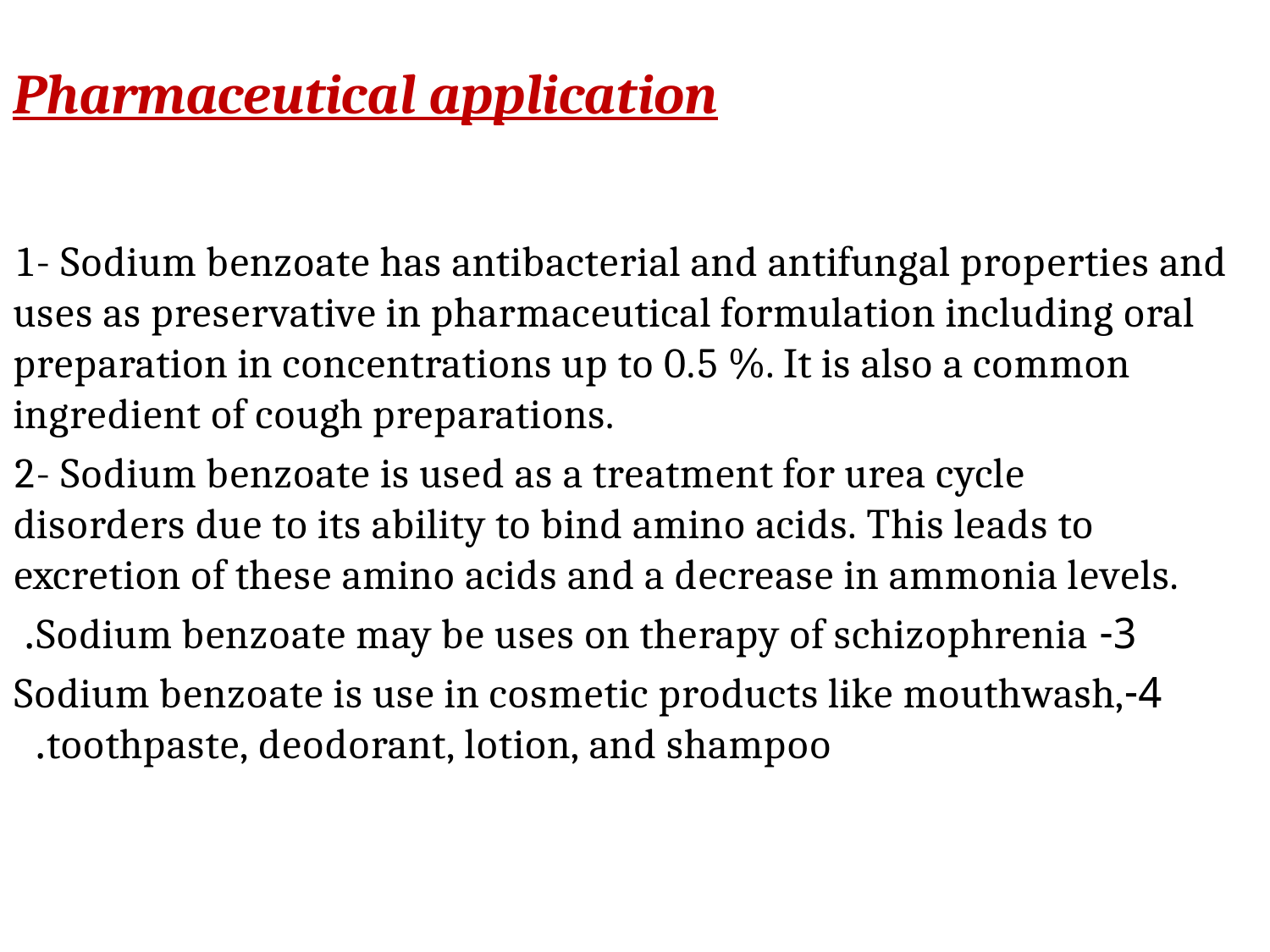

# Pharmaceutical application

1- Sodium benzoate has antibacterial and antifungal properties and uses as preservative in pharmaceutical formulation including oral preparation in concentrations up to 0.5 %. It is also a common ingredient of cough preparations.
2- Sodium benzoate is used as a treatment for urea cycle disorders due to its ability to bind amino acids. This leads to excretion of these amino acids and a decrease in ammonia levels.
3- Sodium benzoate may be uses on therapy of schizophrenia.
4-Sodium benzoate is use in cosmetic products like mouthwash, toothpaste, deodorant, lotion, and shampoo.